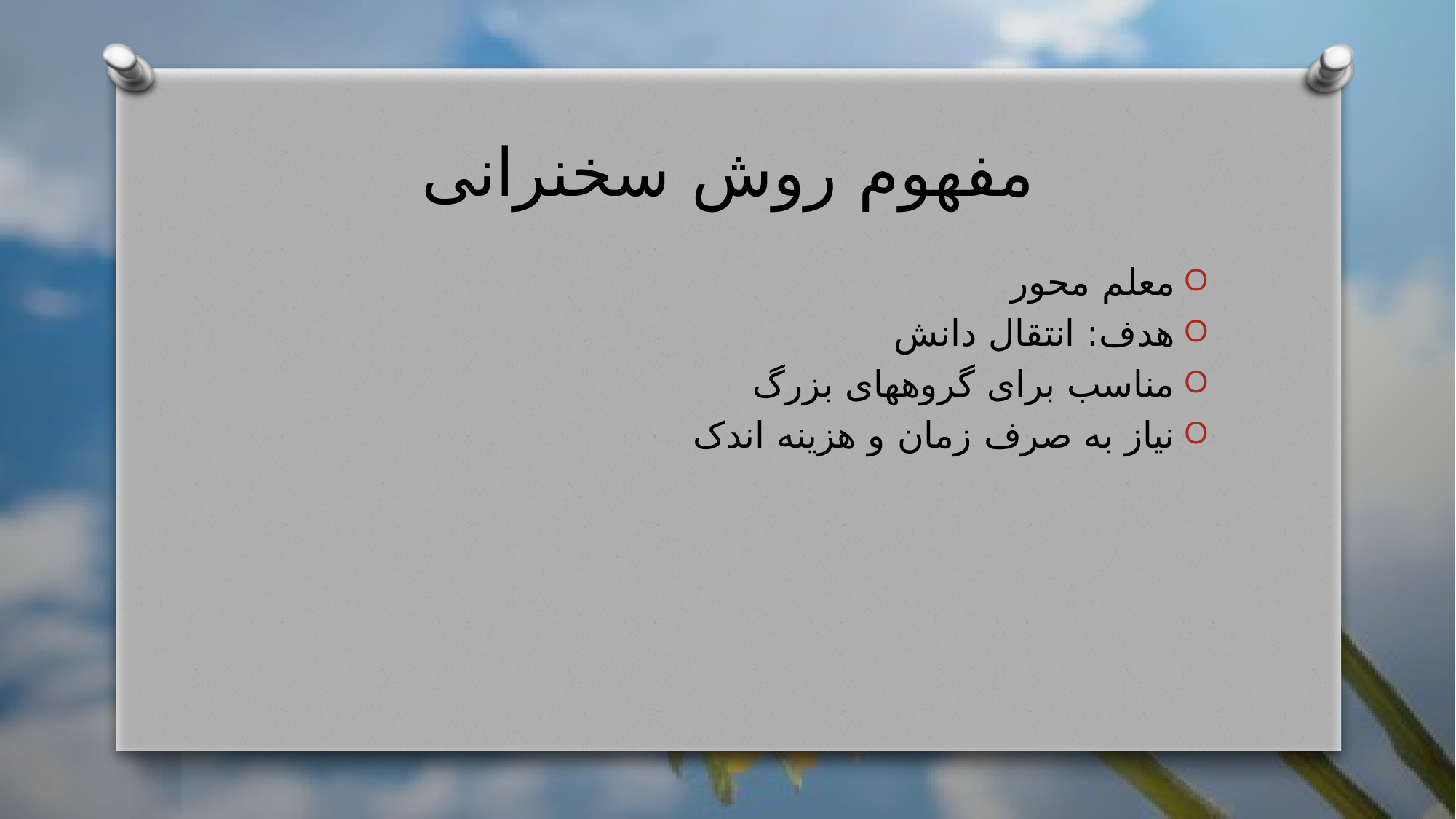

# مفهوم روش سخنرانی
معلم محور
هدف: انتقال دانش
مناسب برای گروههای بزرگ
نیاز به صرف زمان و هزینه اندک